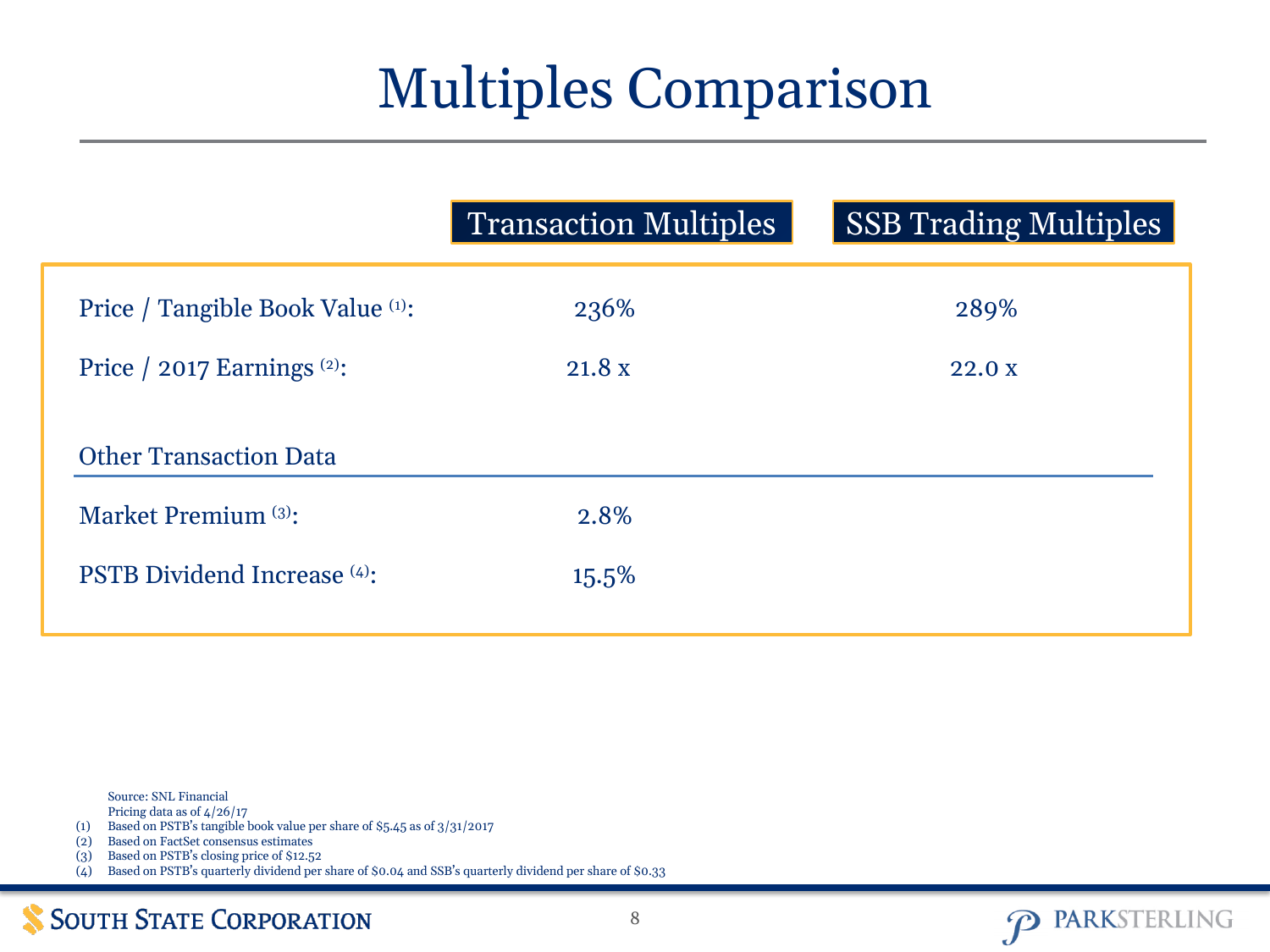

# Multiples Comparison

Transaction Multiples
SSB Trading Multiples

Price / Tangible Book Value (1):                           236%                                                      289%

Price / 2017 Earnings (2):                                     21.8 x                                                      22.0 x

Other Transaction Data

Market Premium (3):                                               2.8%

PSTB Dividend Increase (4):                                 15.5%
	Source: SNL Financial
	Pricing data as of 4/26/17
Based on PSTB’s tangible book value per share of $5.45 as of 3/31/2017
Based on FactSet consensus estimates
Based on PSTB’s closing price of $12.52
Based on PSTB’s quarterly dividend per share of $0.04 and SSB’s quarterly dividend per share of $0.33
8